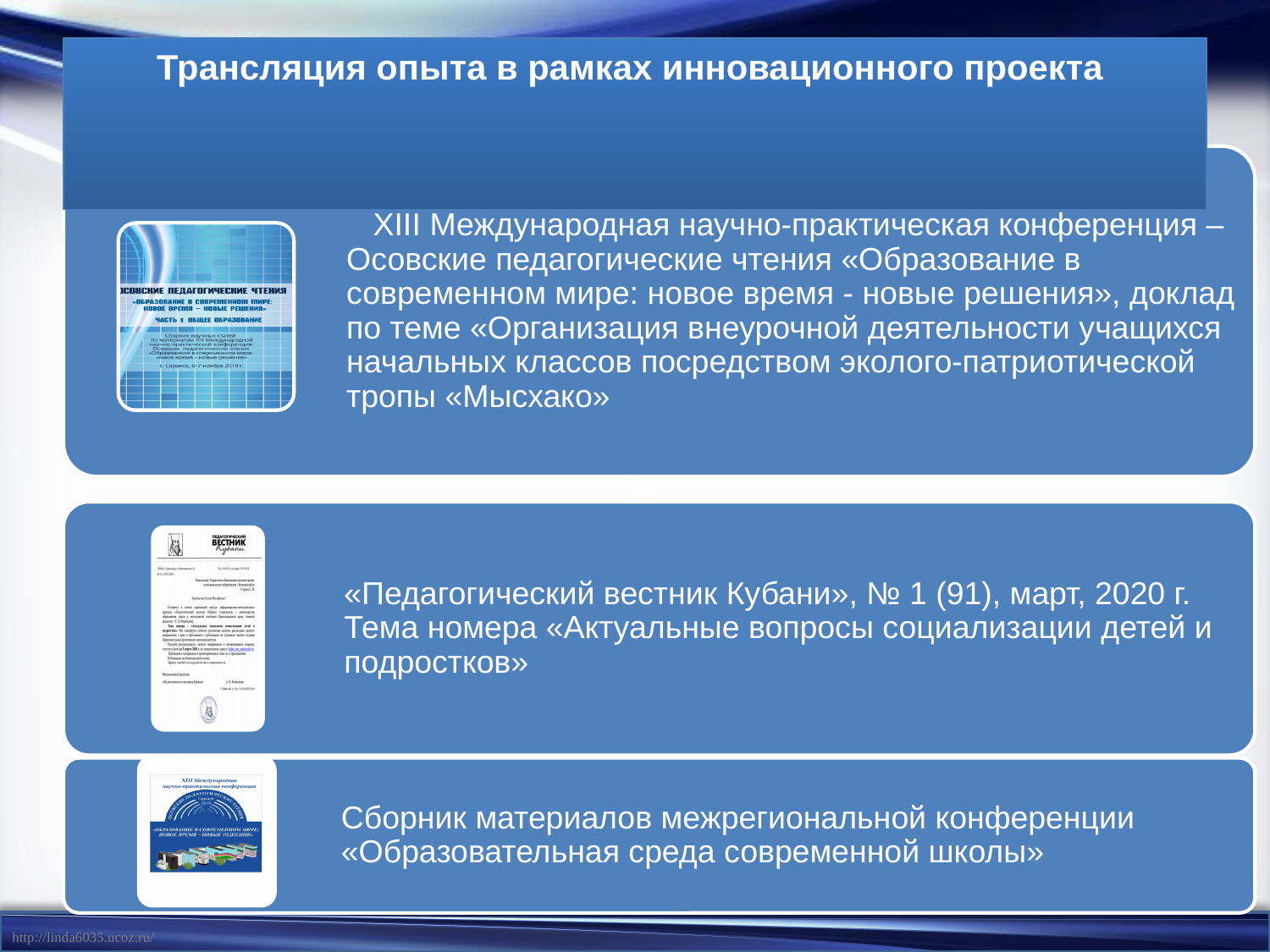

# Трансляция опыта в рамках инновационного проекта
   XIII Международная научно-практическая конференция – Осовские педагогические чтения «Образование в современном мире: новое время - новые решения», доклад по теме «Организация внеурочной деятельности учащихся начальных классов посредством эколого-патриотической тропы «Мысхако»
«Педагогический вестник Кубани», № 1 (91), март, 2020 г. Тема номера «Актуальные вопросы социализации детей и подростков»
Сборник материалов межрегиональной конференции «Образовательная среда современной школы»